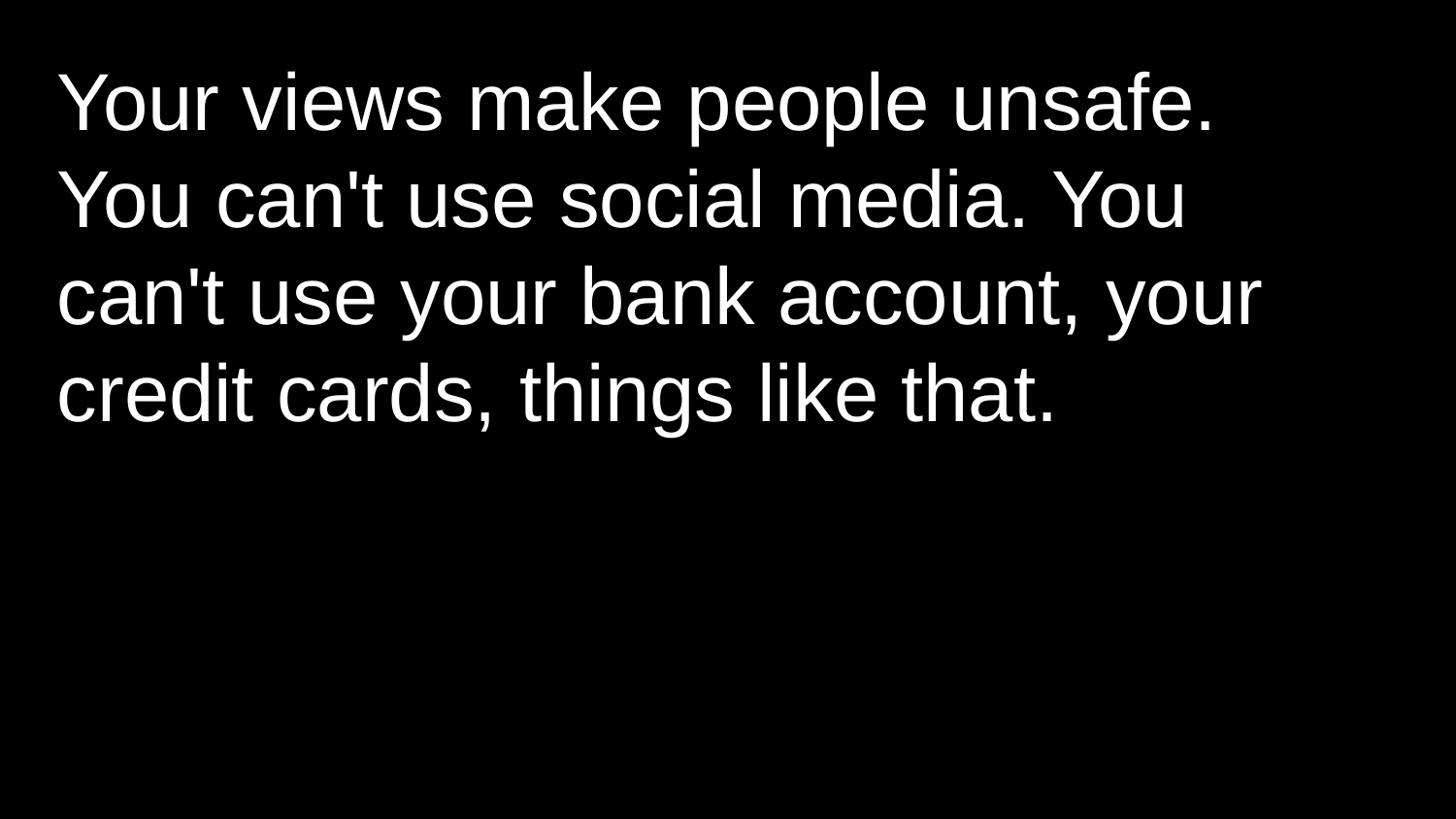

Your views make people unsafe. You can't use social media. You can't use your bank account, your credit cards, things like that.